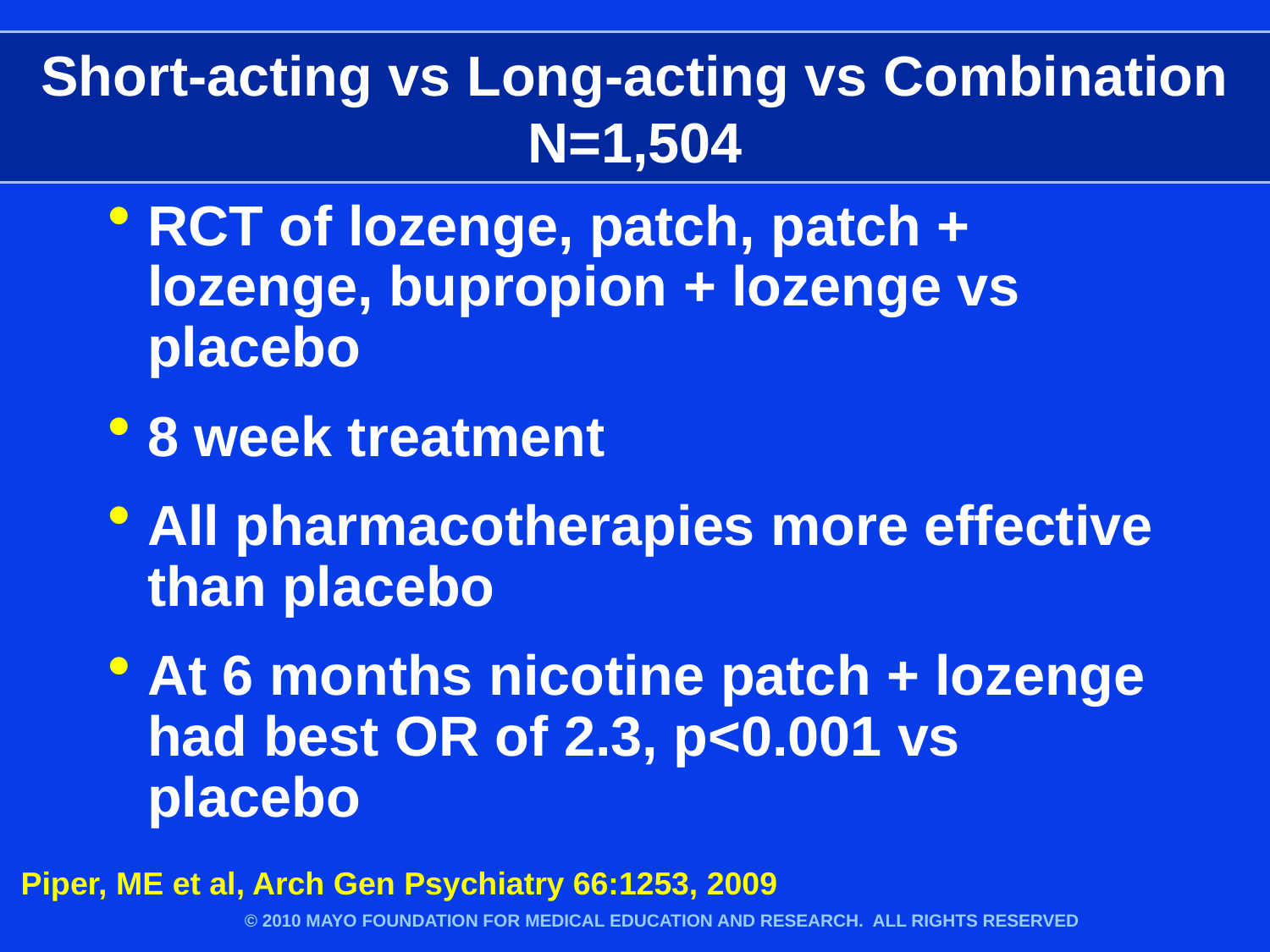

# Short-acting vs Long-acting vs Combination N=1,504
RCT of lozenge, patch, patch + lozenge, bupropion + lozenge vs placebo
8 week treatment
All pharmacotherapies more effective than placebo
At 6 months nicotine patch + lozenge had best OR of 2.3, p<0.001 vs placebo
Piper, ME et al, Arch Gen Psychiatry 66:1253, 2009
© 2010 MAYO FOUNDATION FOR MEDICAL EDUCATION AND RESEARCH.  ALL RIGHTS RESERVED